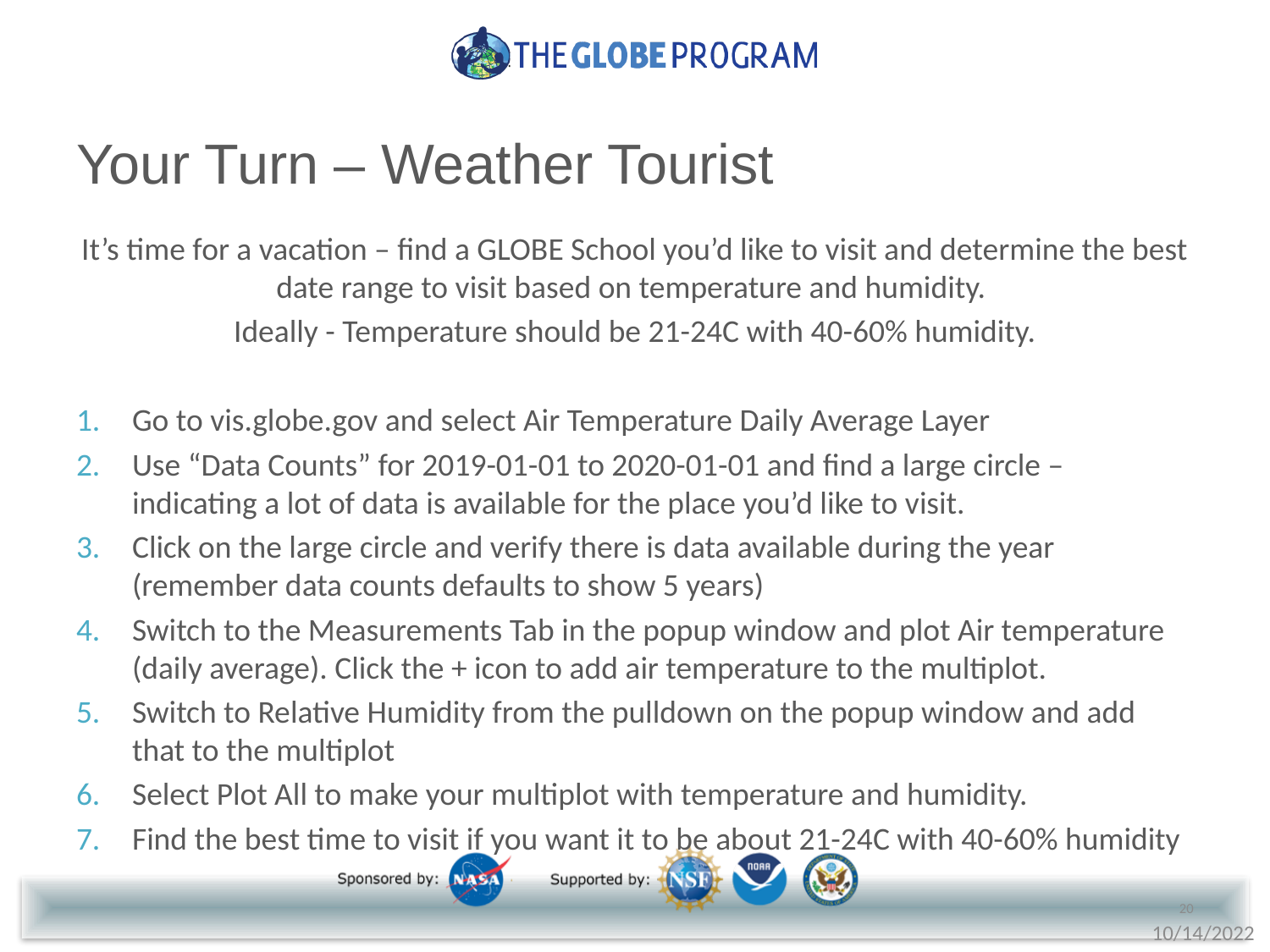

# Your Turn – Weather Tourist
It’s time for a vacation – find a GLOBE School you’d like to visit and determine the best date range to visit based on temperature and humidity.
Ideally - Temperature should be 21-24C with 40-60% humidity.

Go to vis.globe.gov and select Air Temperature Daily Average Layer
Use “Data Counts” for 2019-01-01 to 2020-01-01 and find a large circle – indicating a lot of data is available for the place you’d like to visit.
Click on the large circle and verify there is data available during the year (remember data counts defaults to show 5 years)
Switch to the Measurements Tab in the popup window and plot Air temperature (daily average). Click the + icon to add air temperature to the multiplot.
Switch to Relative Humidity from the pulldown on the popup window and add that to the multiplot
Select Plot All to make your multiplot with temperature and humidity.
Find the best time to visit if you want it to be about 21-24C with 40-60% humidity
20
10/14/2022